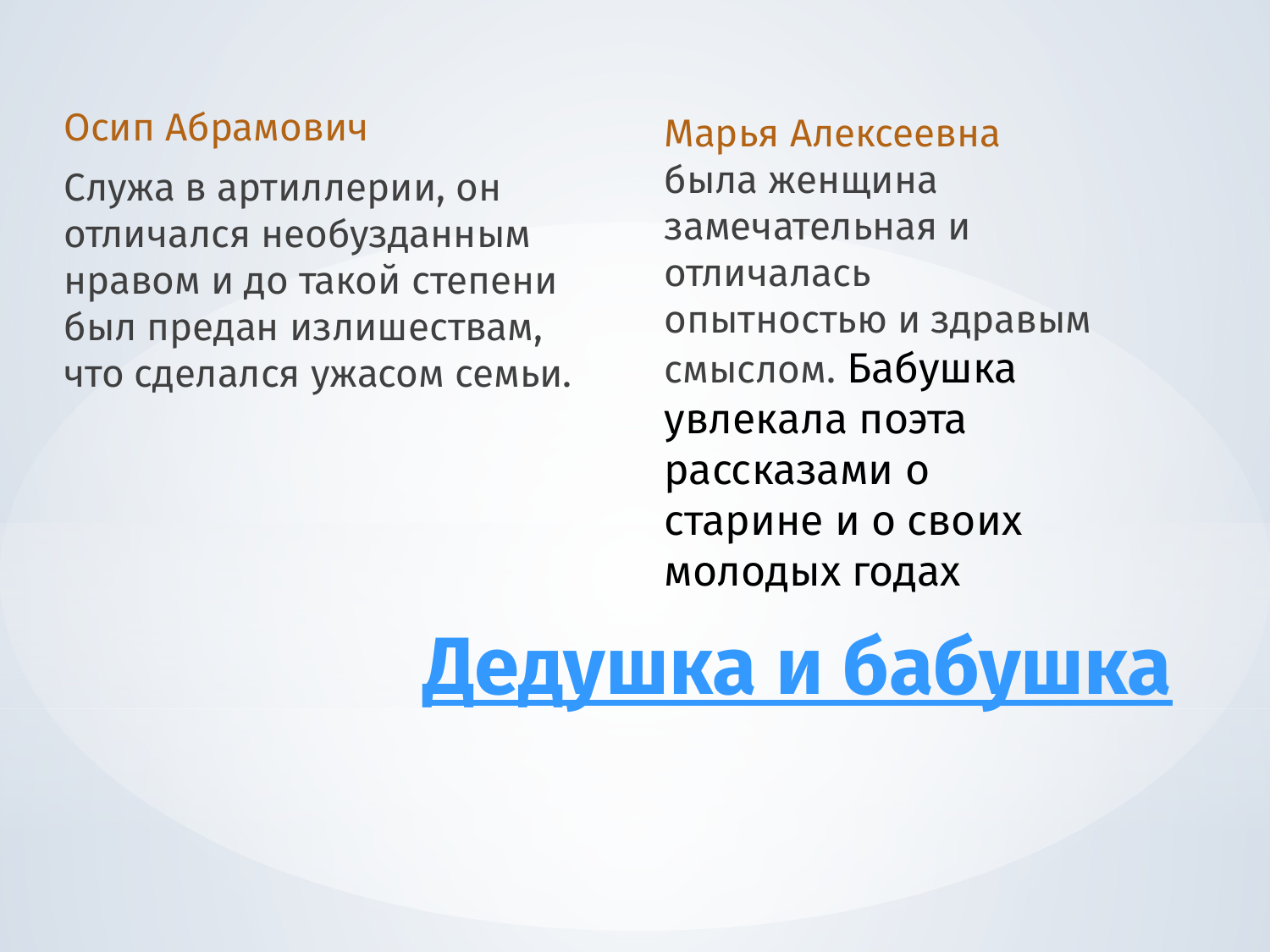

Осип Абрамович
Служа в артиллерии, он отличался необузданным нравом и до такой степени был предан излишествам, что сделался ужасом семьи.
Марья Алексеевна была женщина замечательная и отличалась опытностью и здравым смыслом. Бабушка увлекала поэта рассказами о старине и о своих молодых годах
# Дедушка и бабушка